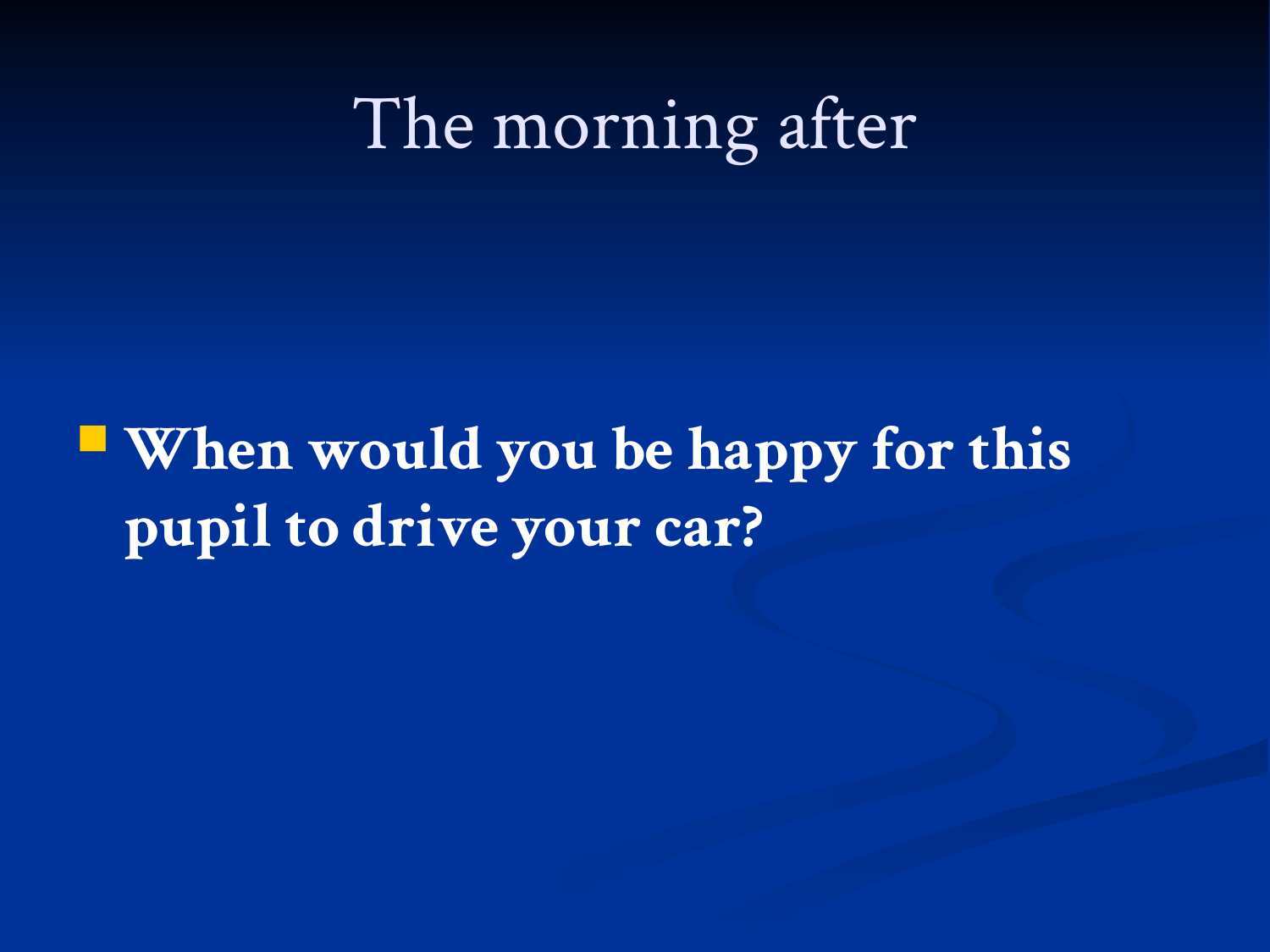

# The morning after

When would you be happy for this pupil to drive your car?